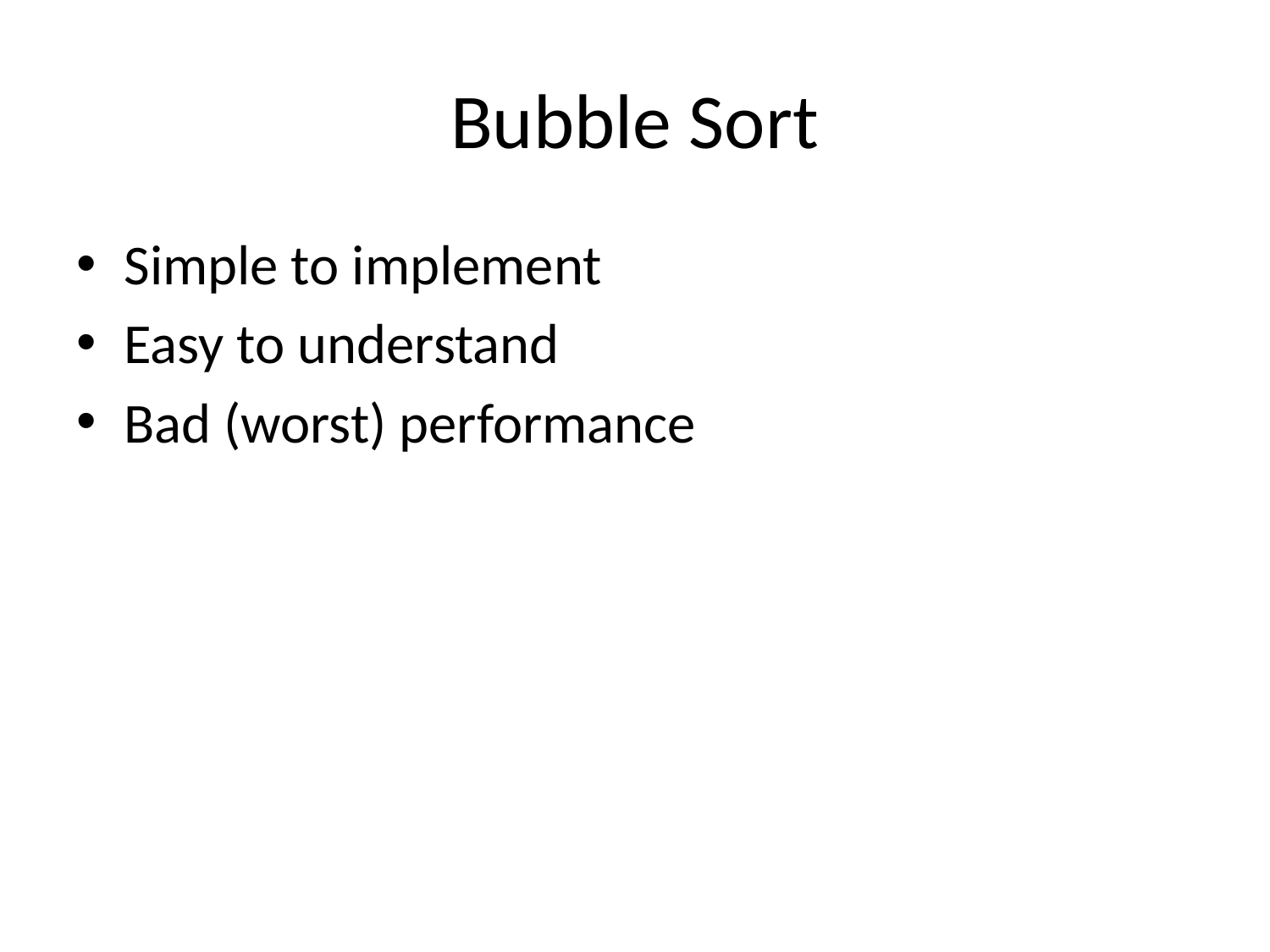

# Bubble Sort
Simple to implement
Easy to understand
Bad (worst) performance